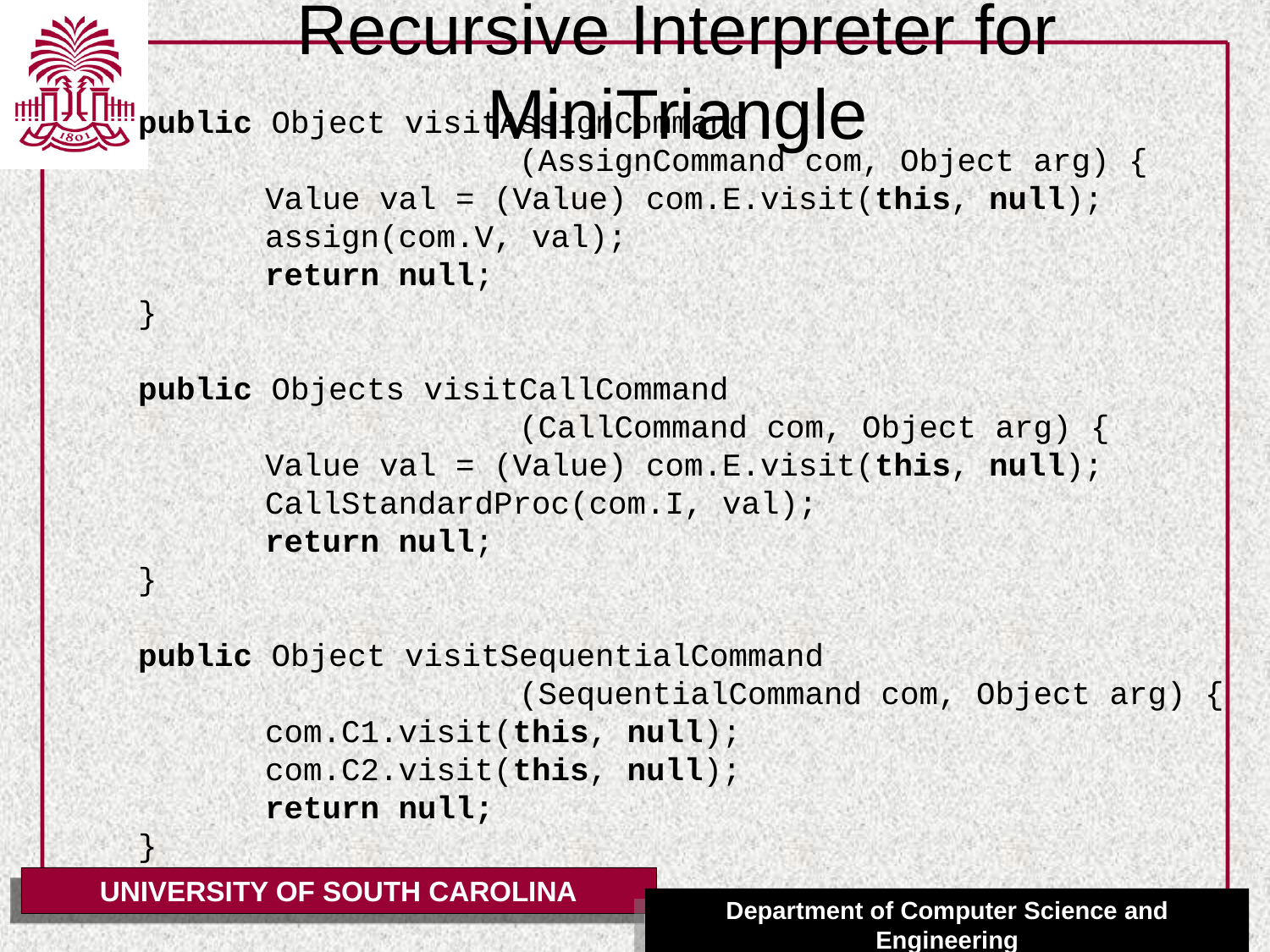

# Recursive Interpreter for MiniTriangle
public Object visitAssignCommand
			(AssignCommand com, Object arg) {
	Value val = (Value) com.E.visit(this, null);
	assign(com.V, val);
	return null;
}

public Objects visitCallCommand
			(CallCommand com, Object arg) {
	Value val = (Value) com.E.visit(this, null);
	CallStandardProc(com.I, val);
	return null;
}

public Object visitSequentialCommand
			(SequentialCommand com, Object arg) {
	com.C1.visit(this, null);
	com.C2.visit(this, null);
	return null;
}